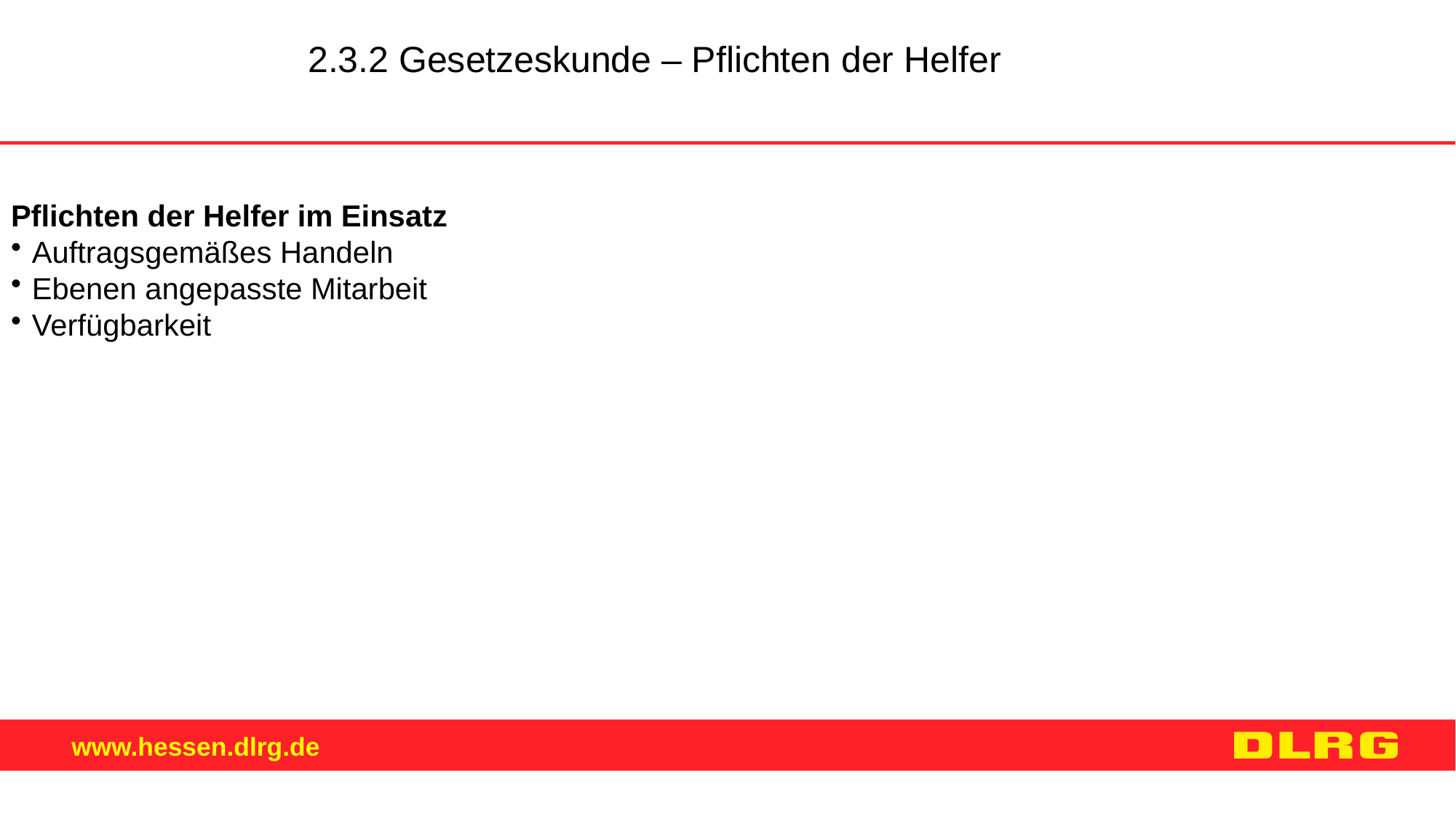

2.3.2 Gesetzeskunde – Pflichten der Helfer
Pflichten der Helfer im Einsatz
Auftragsgemäßes Handeln
Ebenen angepasste Mitarbeit
Verfügbarkeit